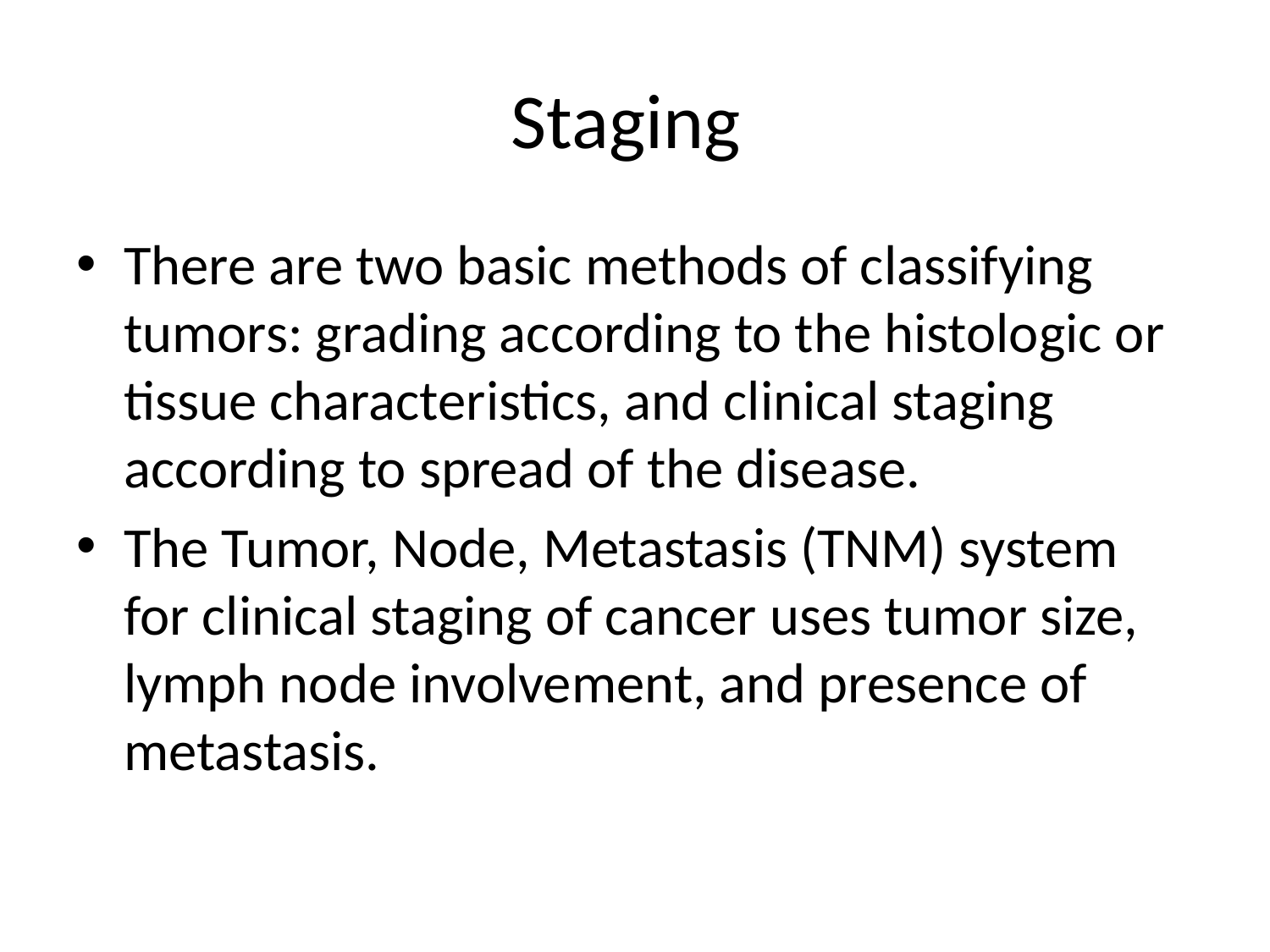

# Staging
There are two basic methods of classifying tumors: grading according to the histologic or tissue characteristics, and clinical staging according to spread of the disease.
The Tumor, Node, Metastasis (TNM) system for clinical staging of cancer uses tumor size, lymph node involvement, and presence of metastasis.